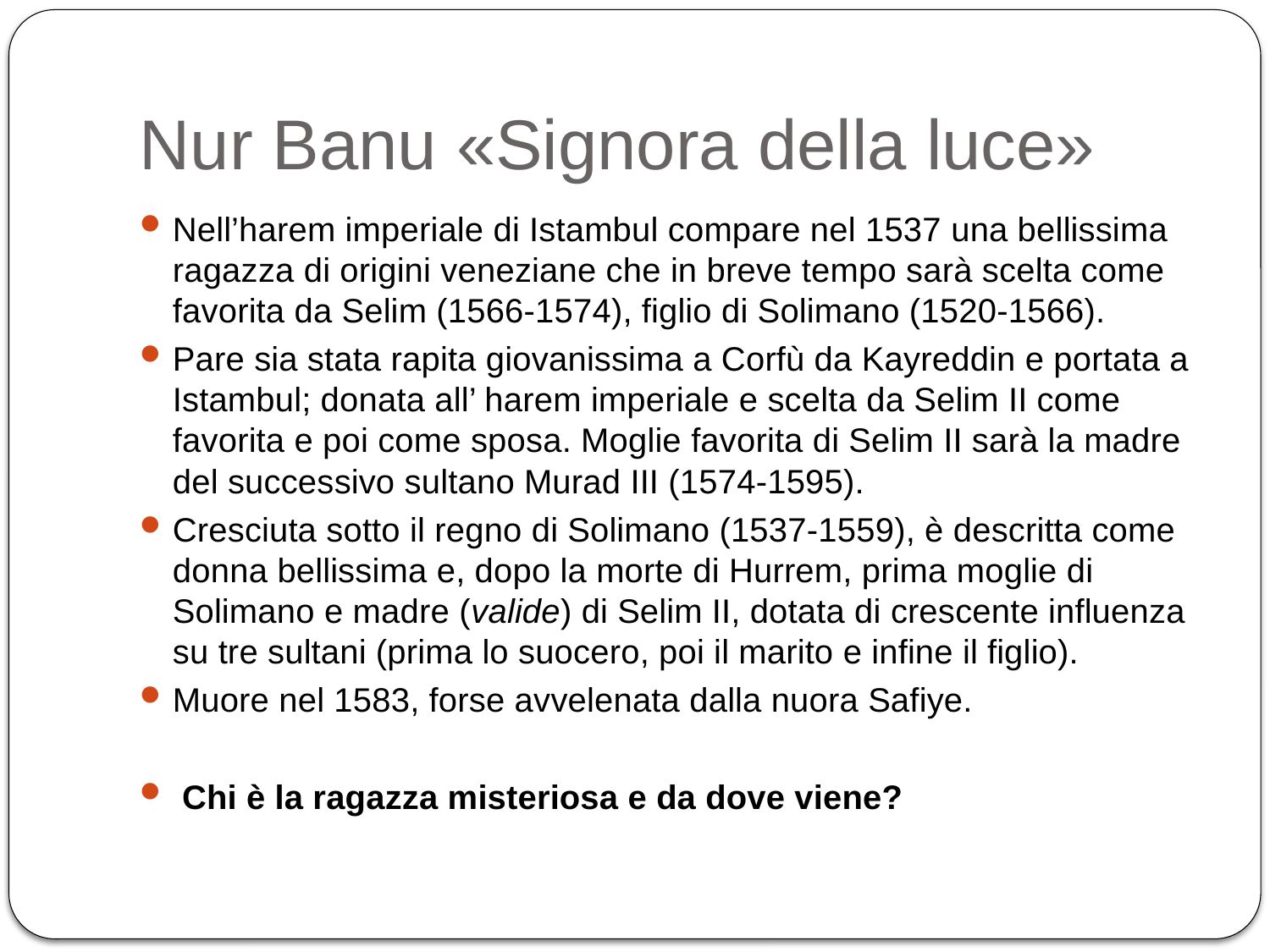

# Nur Banu «Signora della luce»
Nell’harem imperiale di Istambul compare nel 1537 una bellissima ragazza di origini veneziane che in breve tempo sarà scelta come favorita da Selim (1566-1574), figlio di Solimano (1520-1566).
Pare sia stata rapita giovanissima a Corfù da Kayreddin e portata a Istambul; donata all’ harem imperiale e scelta da Selim II come favorita e poi come sposa. Moglie favorita di Selim II sarà la madre del successivo sultano Murad III (1574-1595).
Cresciuta sotto il regno di Solimano (1537-1559), è descritta come donna bellissima e, dopo la morte di Hurrem, prima moglie di Solimano e madre (valide) di Selim II, dotata di crescente influenza su tre sultani (prima lo suocero, poi il marito e infine il figlio).
Muore nel 1583, forse avvelenata dalla nuora Safiye.

 Chi è la ragazza misteriosa e da dove viene?